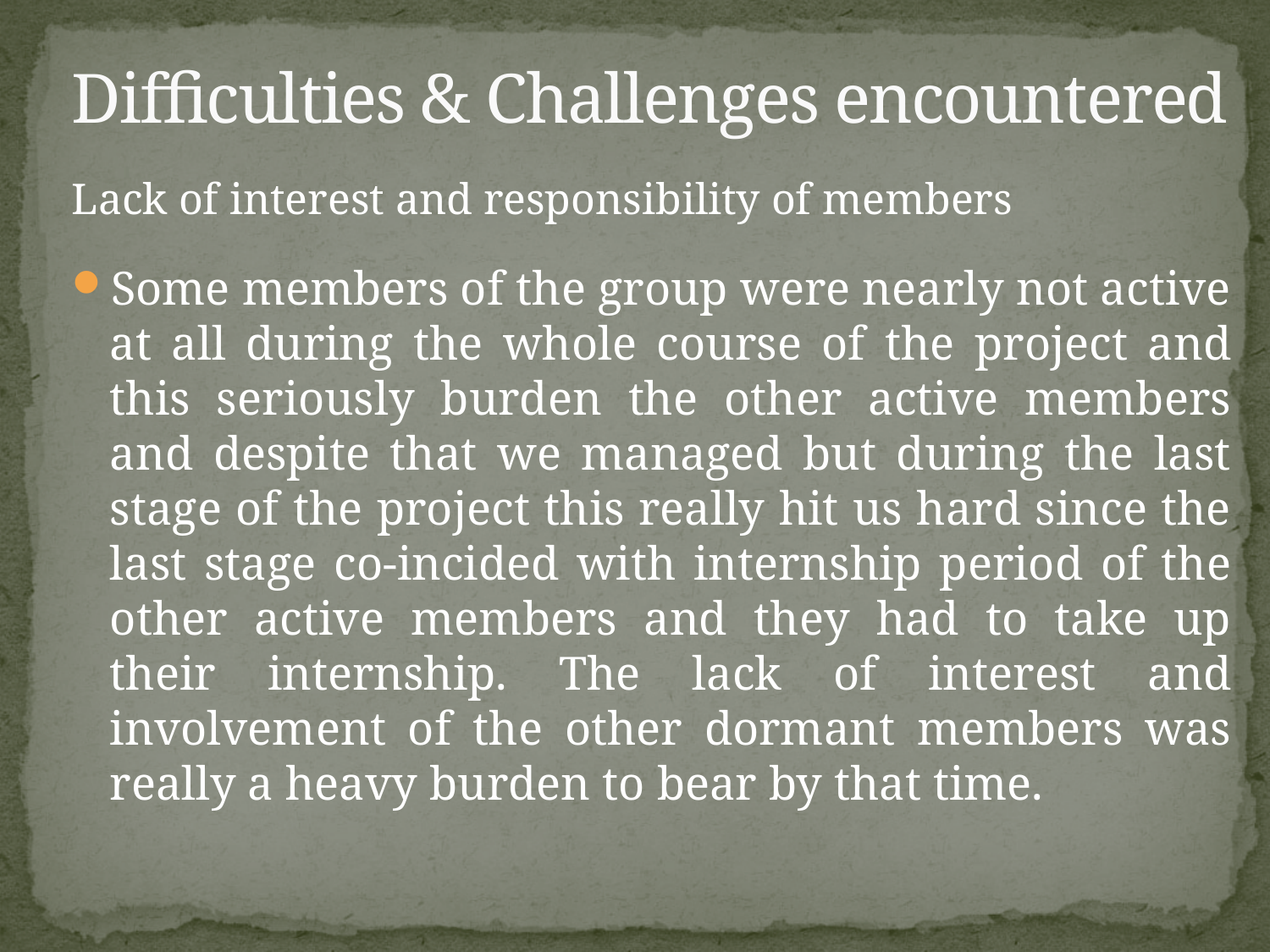

# Difficulties & Challenges encountered
Lack of interest and responsibility of members
Some members of the group were nearly not active at all during the whole course of the project and this seriously burden the other active members and despite that we managed but during the last stage of the project this really hit us hard since the last stage co-incided with internship period of the other active members and they had to take up their internship. The lack of interest and involvement of the other dormant members was really a heavy burden to bear by that time.